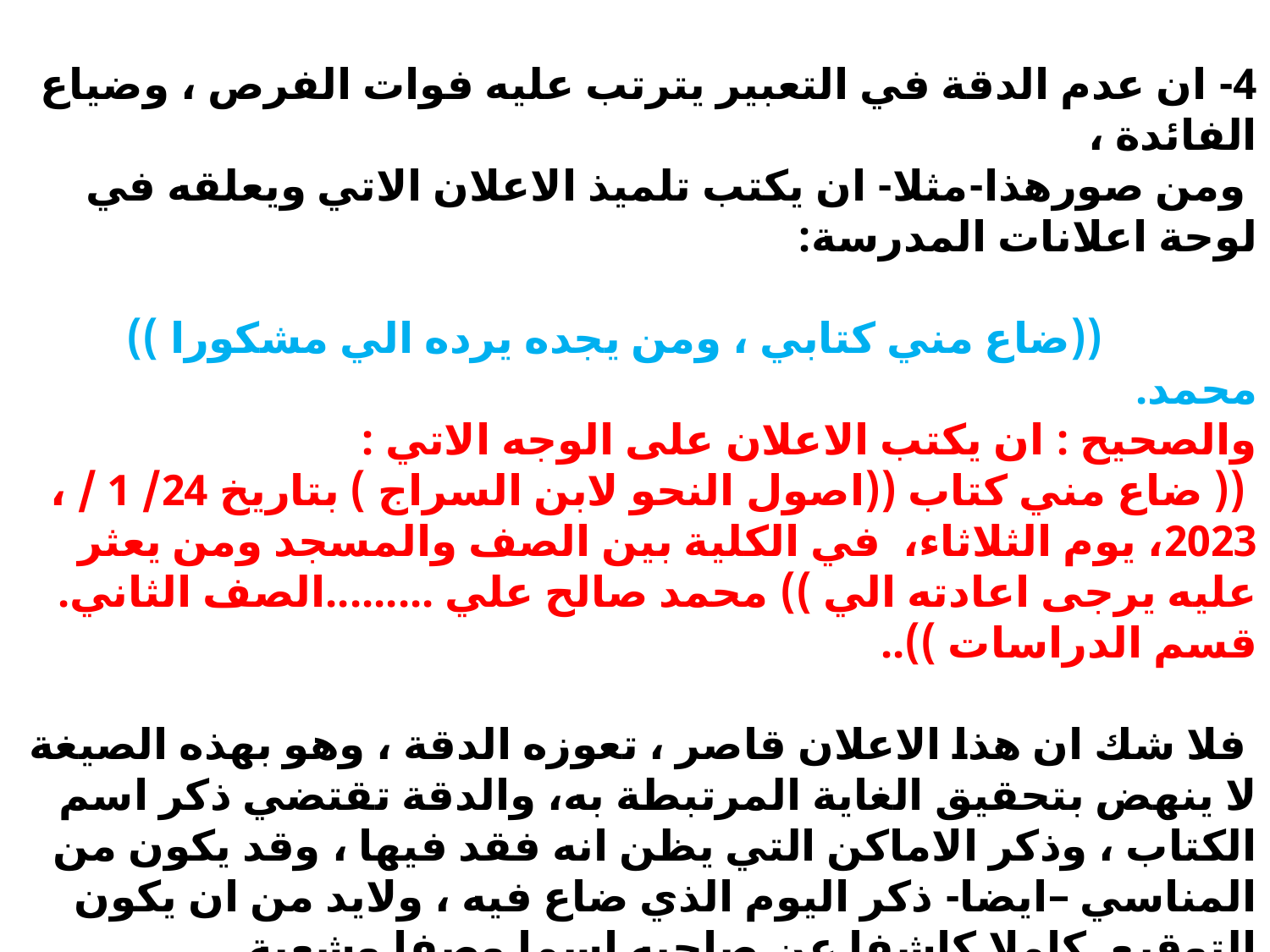

4- ان عدم الدقة في التعبير يترتب عليه فوات الفرص ، وضياع الفائدة ،
 ومن صورهذا-مثلا- ان يكتب تلميذ الاعلان الاتي ويعلقه في لوحة اعلانات المدرسة:

              ((ضاع مني كتابي ، ومن يجده يرده الي مشكورا )) محمد.
والصحيح : ان يكتب الاعلان على الوجه الاتي :
 (( ضاع مني كتاب ((اصول النحو لابن السراج ) بتاريخ 24/ 1 / ، 2023، يوم الثلاثاء،  في الكلية بين الصف والمسجد ومن يعثر عليه يرجى اعادته الي )) محمد صالح علي .........الصف الثاني. قسم الدراسات ))..

 فلا شك ان هذا الاعلان قاصر ، تعوزه الدقة ، وهو بهذه الصيغة لا ينهض بتحقيق الغاية المرتبطة به، والدقة تقتضي ذكر اسم الكتاب ، وذكر الاماكن التي يظن انه فقد فيها ، وقد يكون من المناسي –ايضا- ذكر اليوم الذي ضاع فيه ، ولايد من ان يكون التوقيع  كاملا كاشفا عن صاحبه اسما وصفا وشعبة.